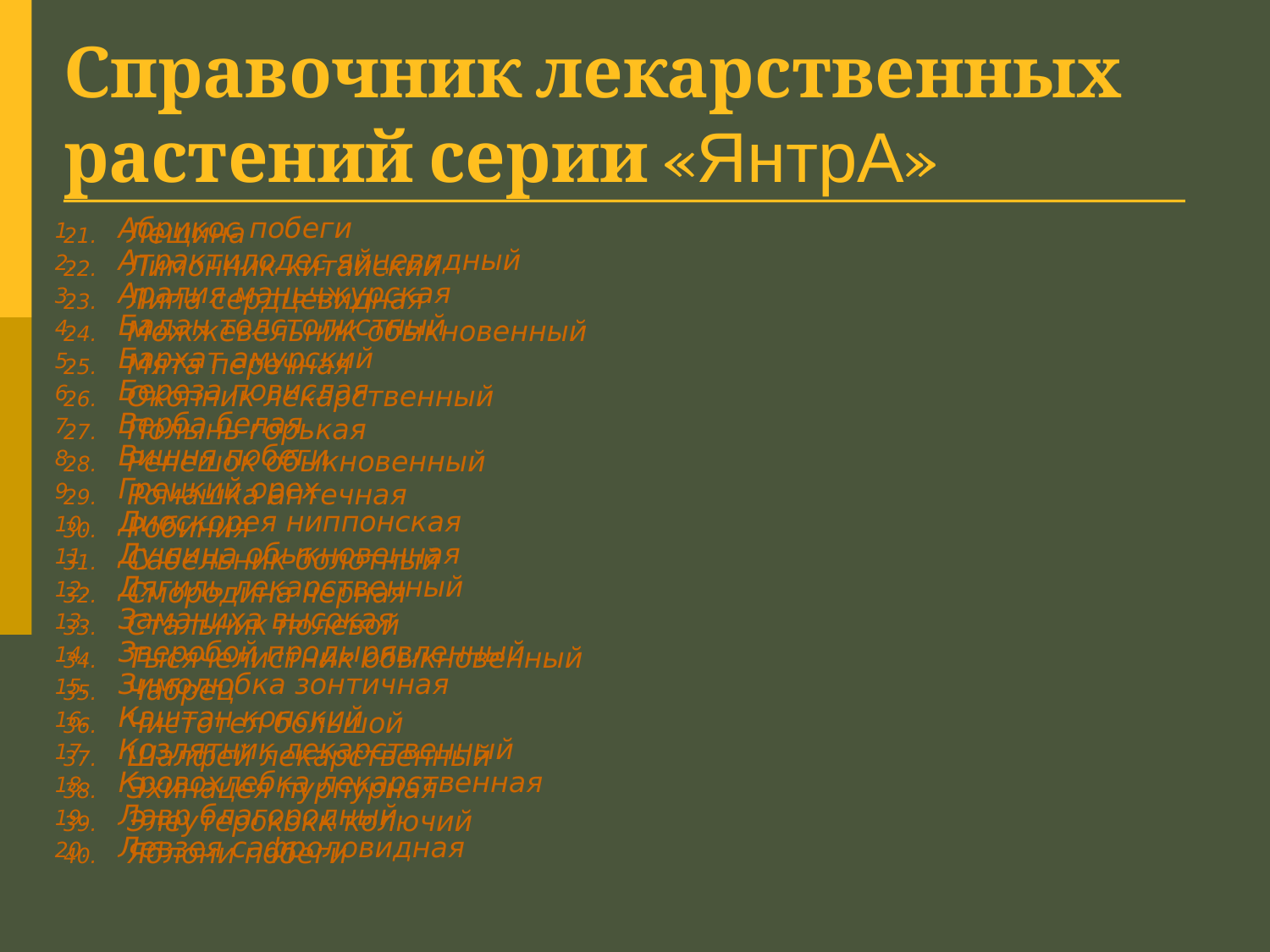

# Справочник лекарственных растений серии «ЯнтрА»
Абрикос побеги
Атрактилодес яйцевидный
Аралия маньчжурская
Бадан толстолистный
Бархат амурский
Береза повислая
Верба белая
Вишня побеги
Грецкий орех
Диоскорея ниппонская
Душица обыкновенная
Дягиль лекарственный
Заманиха высокая
Зверобой продырявленный
Зимолюбка зонтичная
Каштан конский
Козлятник лекарственный
Кровохлебка лекарственная
Лавр благородный
Левзея сафроловидная
Лещина
Лимонник китайский
Липа сердцевидная
Можжевельник обыкновенный
Мята перечная
Окопник лекарственный
Полынь горькая
Репешок обыкновенный
Ромашка аптечная
Робиния
Сабельник болотный
Смородина черная
Стальник полевой
Тысячелистник обыкновенный
Чабрец
Чистотел большой
Шалфей лекарственный
Эхинацея пурпурная
Элеутерококк колючий
Яблони побеги